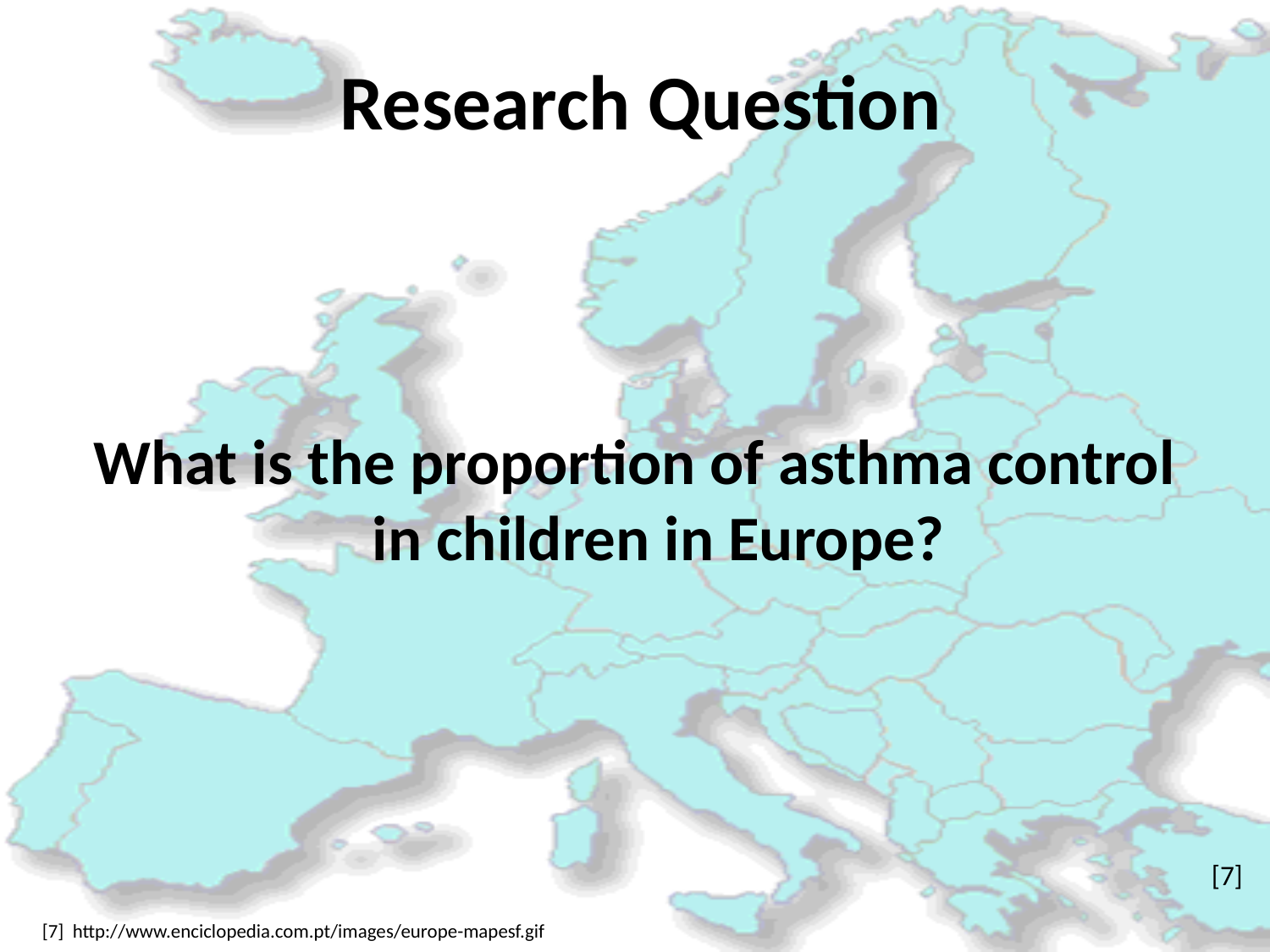

# Research Question
What is the proportion of asthma control in children in Europe?

[7]
[7]  http://www.enciclopedia.com.pt/images/europe-mapesf.gif